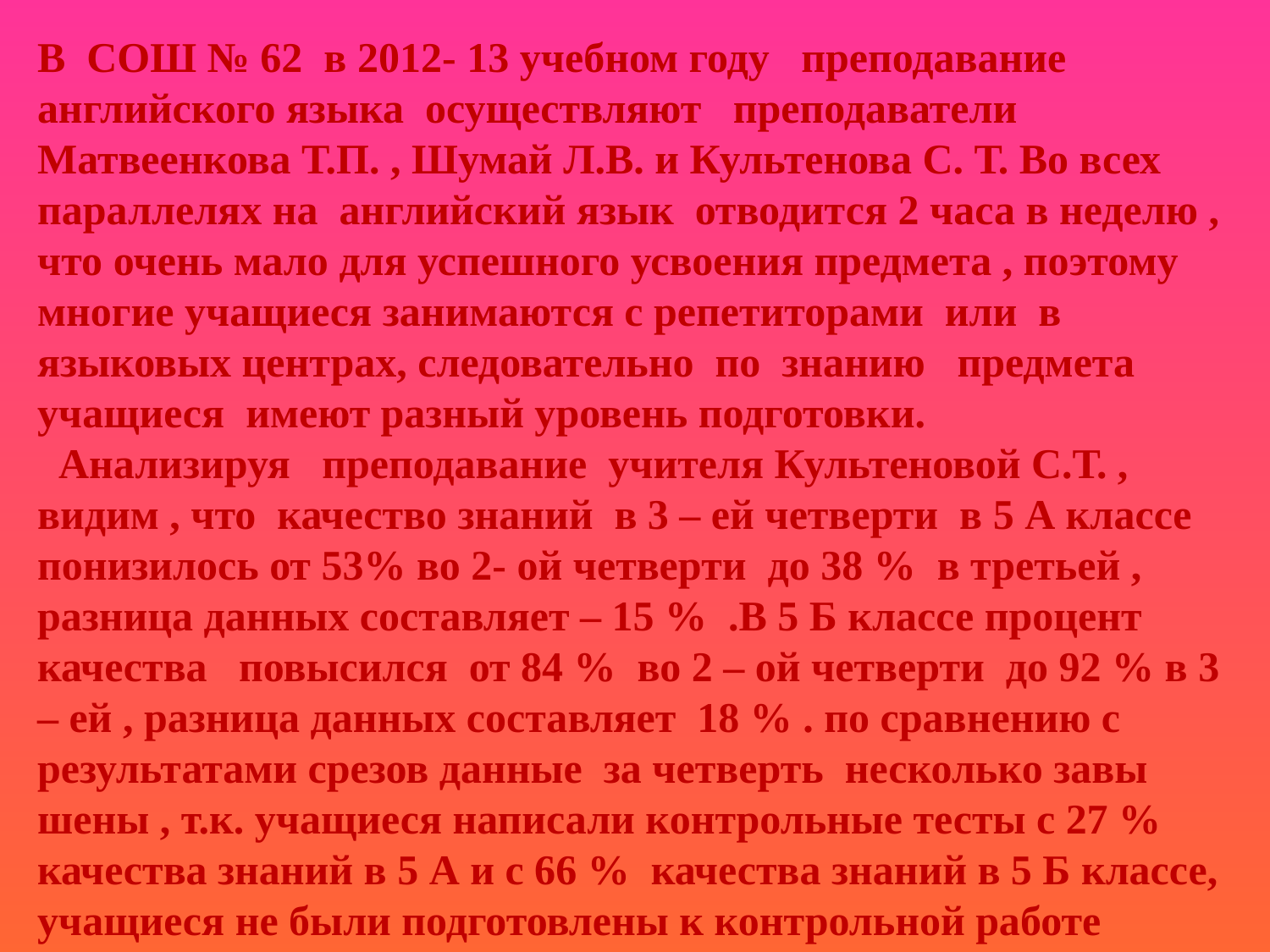

В  СОШ № 62  в 2012- 13 учебном году   преподавание   английского языка  осуществляют   преподаватели   Матвеенкова Т.П. , Шумай Л.В. и Культенова С. Т. Во всех параллелях на  английский язык  отводится 2 часа в неделю , что очень мало для успешного усвоения предмета , поэтому многие учащиеся занимаются с репетиторами  или  в языковых центрах, следовательно  по  знанию   предмета  учащиеся  имеют разный уровень подготовки.
  Анализируя   преподавание  учителя Культеновой С.Т. , видим , что  качество знаний  в 3 – ей четверти  в 5 А классе   понизилось от 53% во 2- ой четверти  до 38 %  в третьей , разница данных составляет – 15 %  .В 5 Б классе процент качества   повысился  от 84 %  во 2 – ой четверти  до 92 % в 3 – ей , разница данных составляет  18 % . по сравнению с результатами срезов данные  за четверть  несколько завы шены , т.к. учащиеся написали контрольные тесты с 27 % качества знаний в 5 А и с 66 %  качества знаний в 5 Б классе,  учащиеся не были подготовлены к контрольной работе